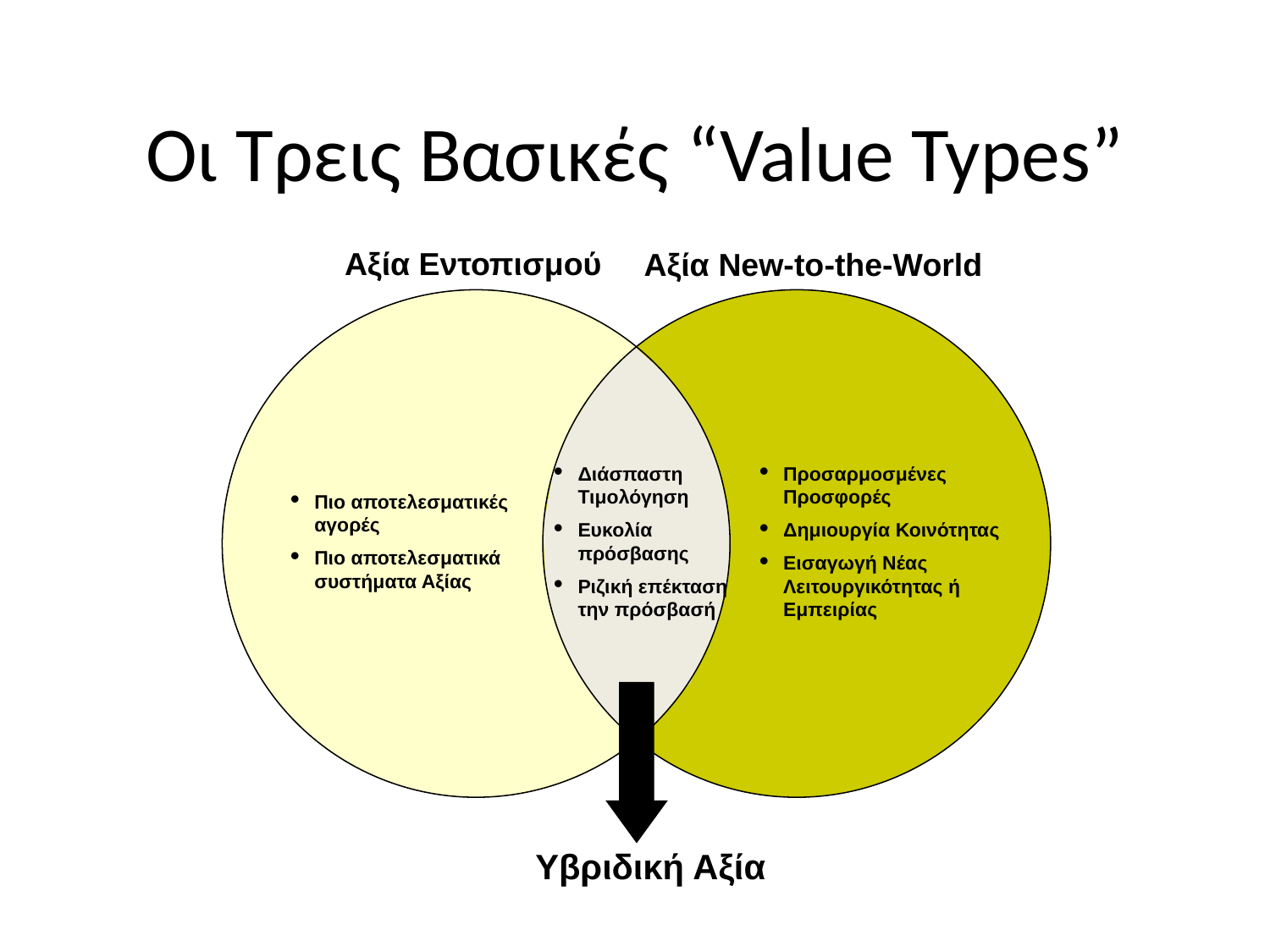

# Οι Τρεις Βασικές “Value Types”
Αξία Εντοπισμού
Αξία New-to-the-World

Διάσπαστη Τιμολόγηση
Ευκολία πρόσβασης
Ριζική επέκταση την πρόσβασή
Προσαρμοσμένες Προσφορές
Δημιουργία Κοινότητας
Εισαγωγή Νέας Λειτουργικότητας ή Εμπειρίας
Πιο αποτελεσματικές αγορές
Πιο αποτελεσματικά συστήματα Αξίας

Υβριδική Αξία